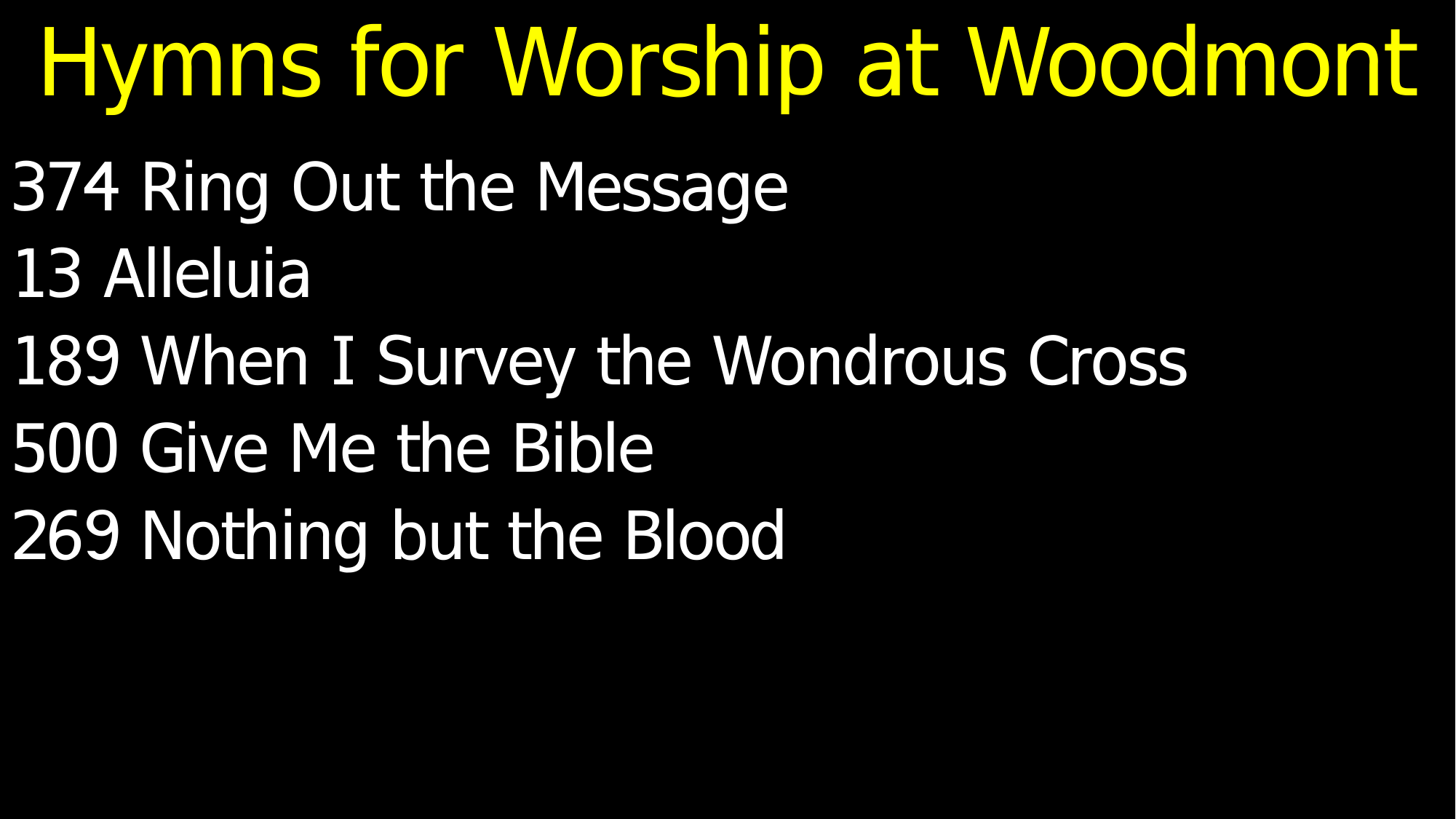

# Hymns for Worship at Woodmont
374 Ring Out the Message
13 Alleluia
189 When I Survey the Wondrous Cross
500 Give Me the Bible
269 Nothing but the Blood